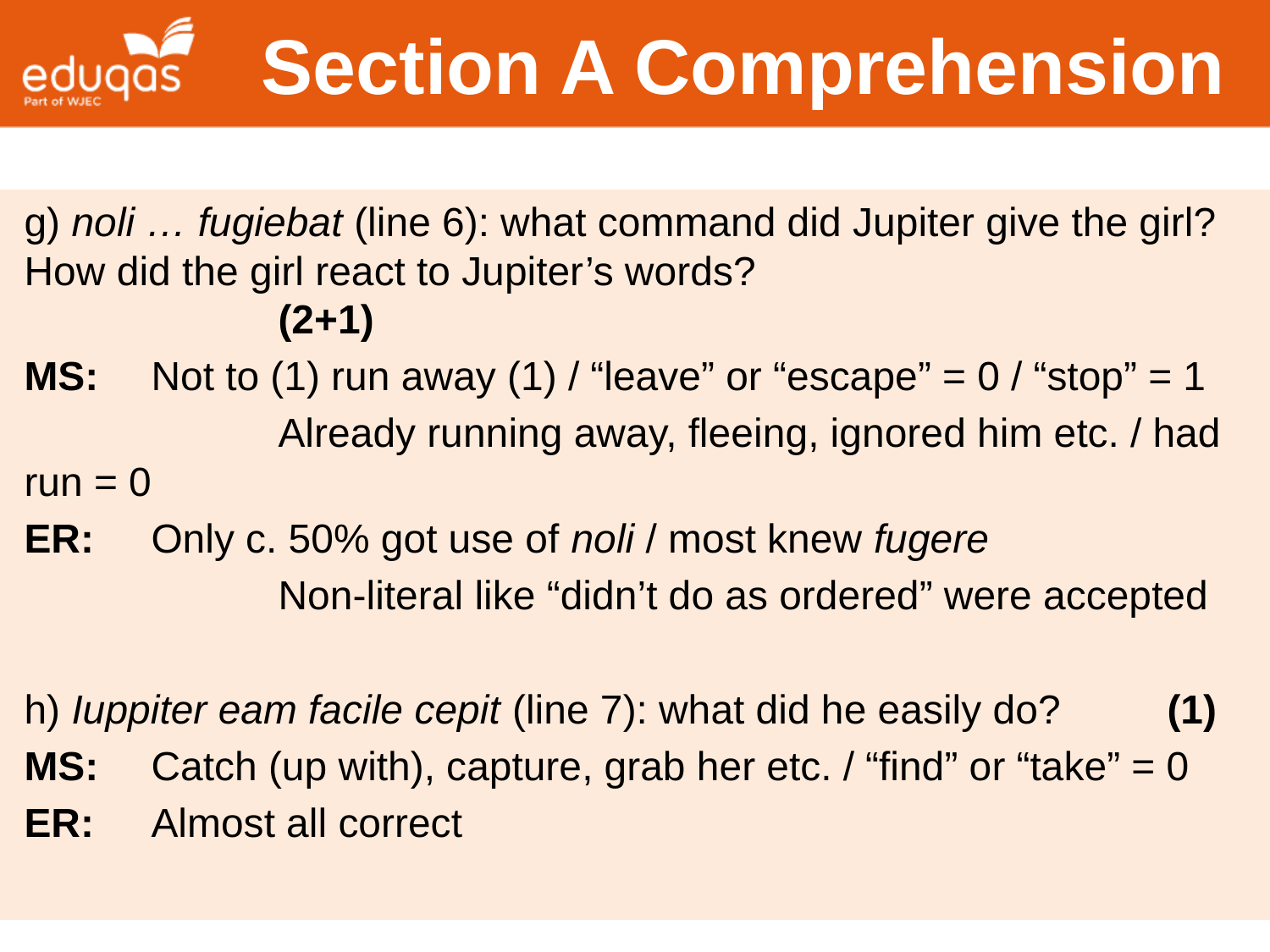

# Section A Comprehension
g) noli … fugiebat (line 6): what command did Jupiter give the girl? How did the girl react to Jupiter’s words?						(2+1)
MS: 	Not to (1) run away (1) / “leave” or “escape” = 0 / “stop” = 1
		Already running away, fleeing, ignored him etc. / had run = 0
ER: 	Only c. 50% got use of noli / most knew fugere
		Non-literal like “didn’t do as ordered” were accepted

h) Iuppiter eam facile cepit (line 7): what did he easily do?	(1)
MS: 	Catch (up with), capture, grab her etc. / “find” or “take” = 0
ER: 	Almost all correct